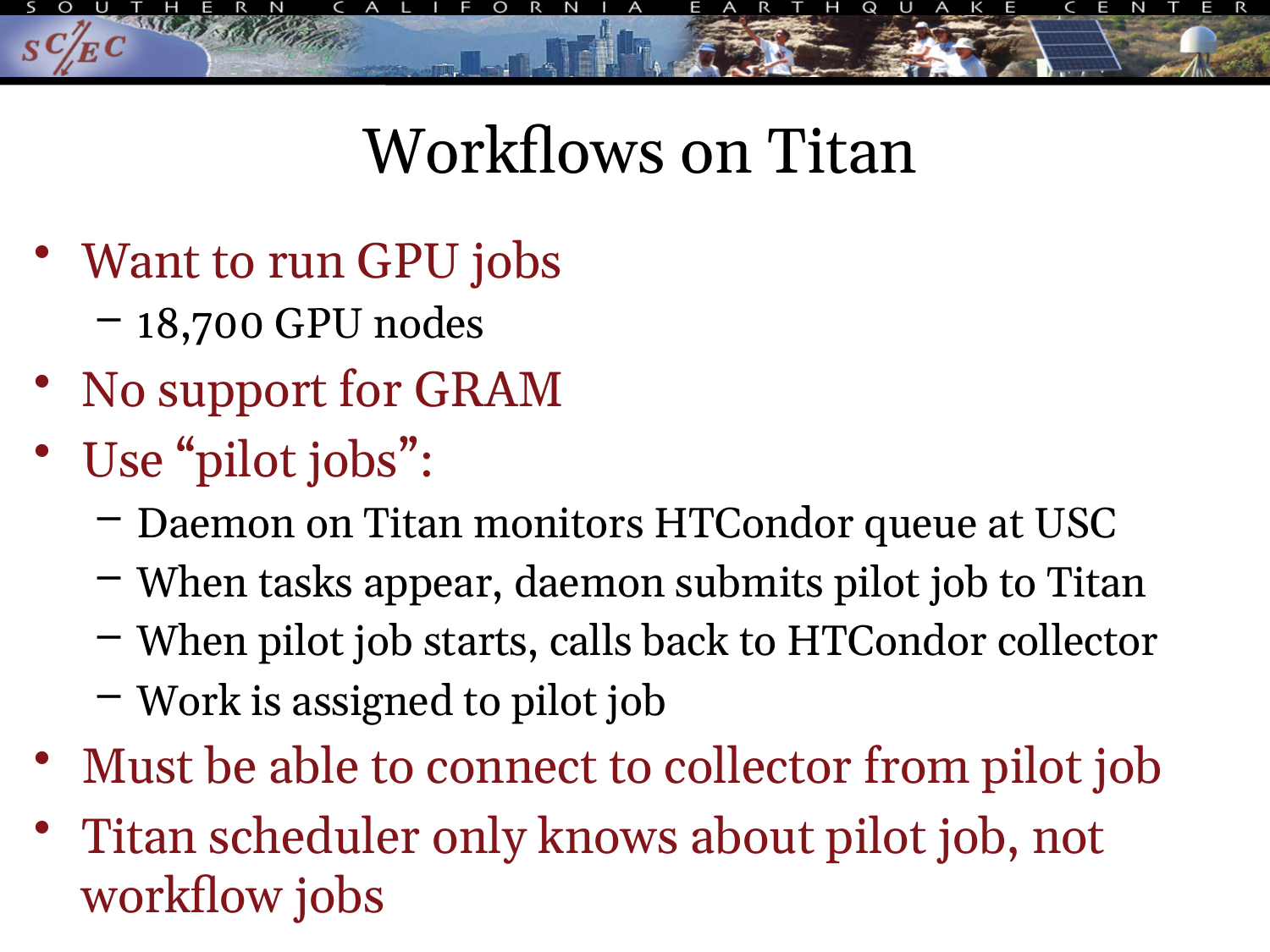

# Workflows on Titan
Want to run GPU jobs
18,700 GPU nodes
No support for GRAM
Use “pilot jobs”:
Daemon on Titan monitors HTCondor queue at USC
When tasks appear, daemon submits pilot job to Titan
When pilot job starts, calls back to HTCondor collector
Work is assigned to pilot job
Must be able to connect to collector from pilot job
Titan scheduler only knows about pilot job, not workflow jobs